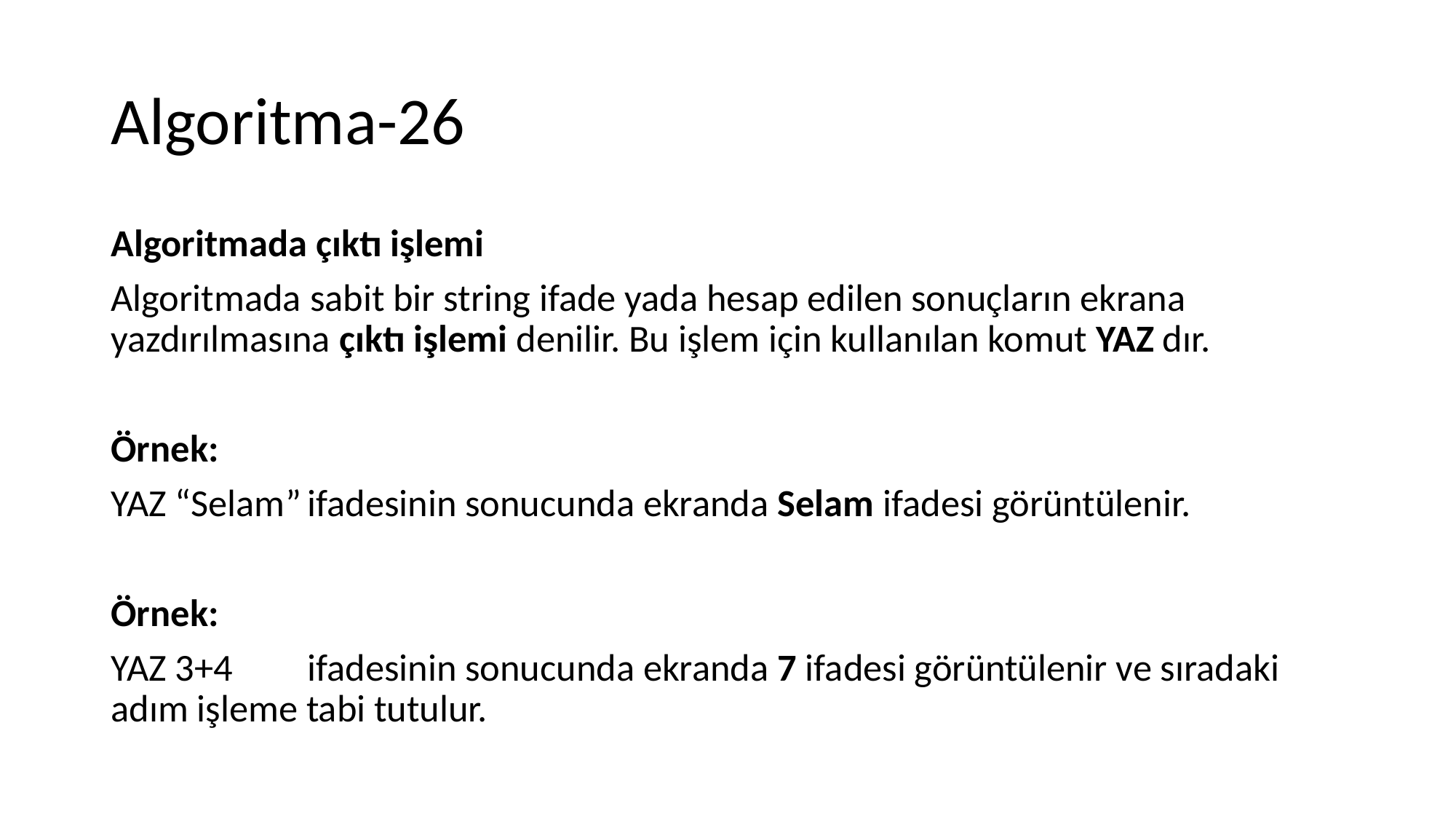

# Algoritma-26
Algoritmada çıktı işlemi
Algoritmada sabit bir string ifade yada hesap edilen sonuçların ekrana yazdırılmasına çıktı işlemi denilir. Bu işlem için kullanılan komut YAZ dır.

Örnek:
YAZ “Selam”	ifadesinin sonucunda ekranda Selam ifadesi görüntülenir.

Örnek:
YAZ 3+4	ifadesinin sonucunda ekranda 7 ifadesi görüntülenir ve sıradaki adım işleme tabi tutulur.